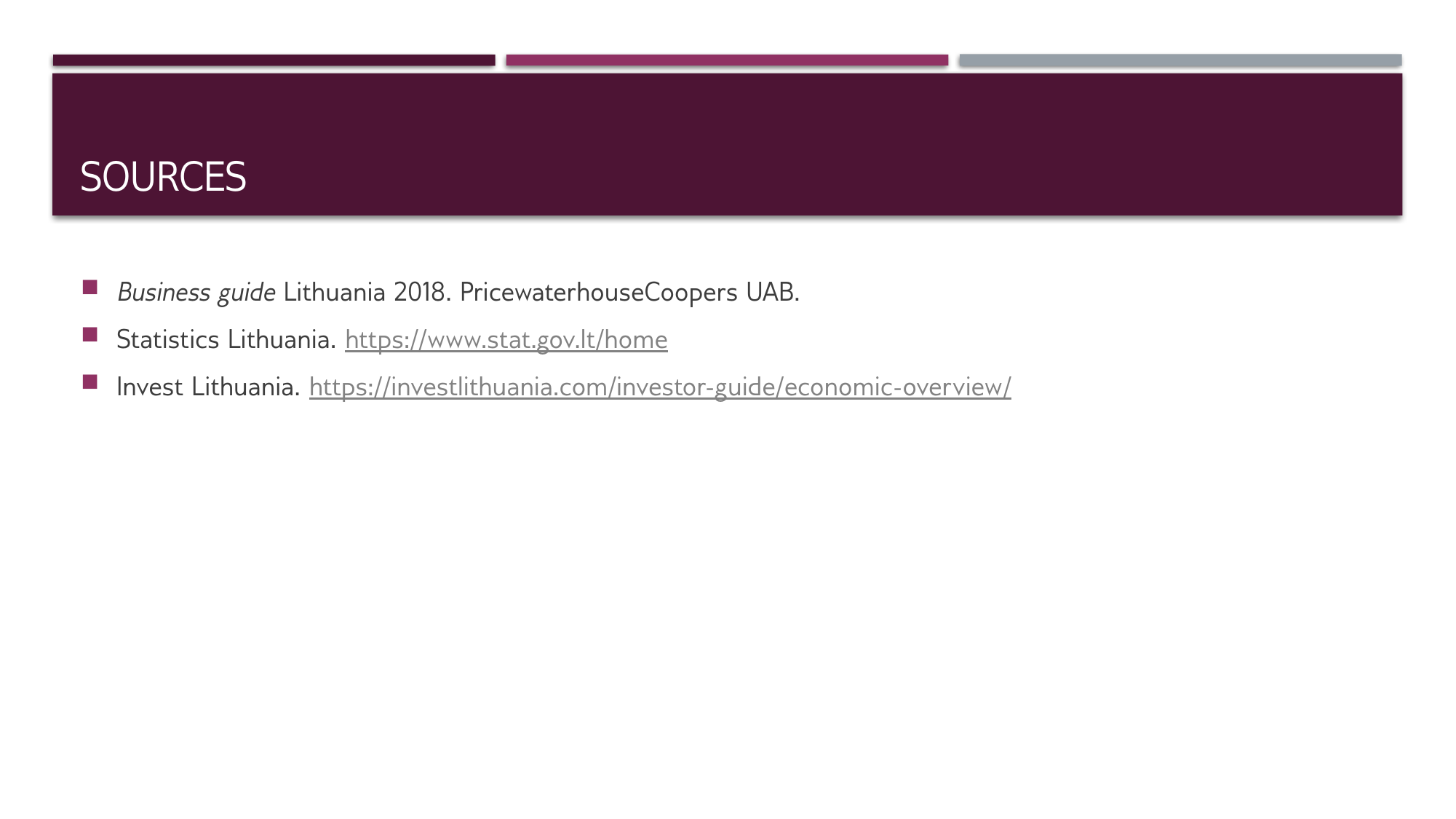

# sources
Business guide Lithuania 2018. PricewaterhouseCoopers UAB.
Statistics Lithuania. https://www.stat.gov.lt/home
Invest Lithuania. https://investlithuania.com/investor-guide/economic-overview/